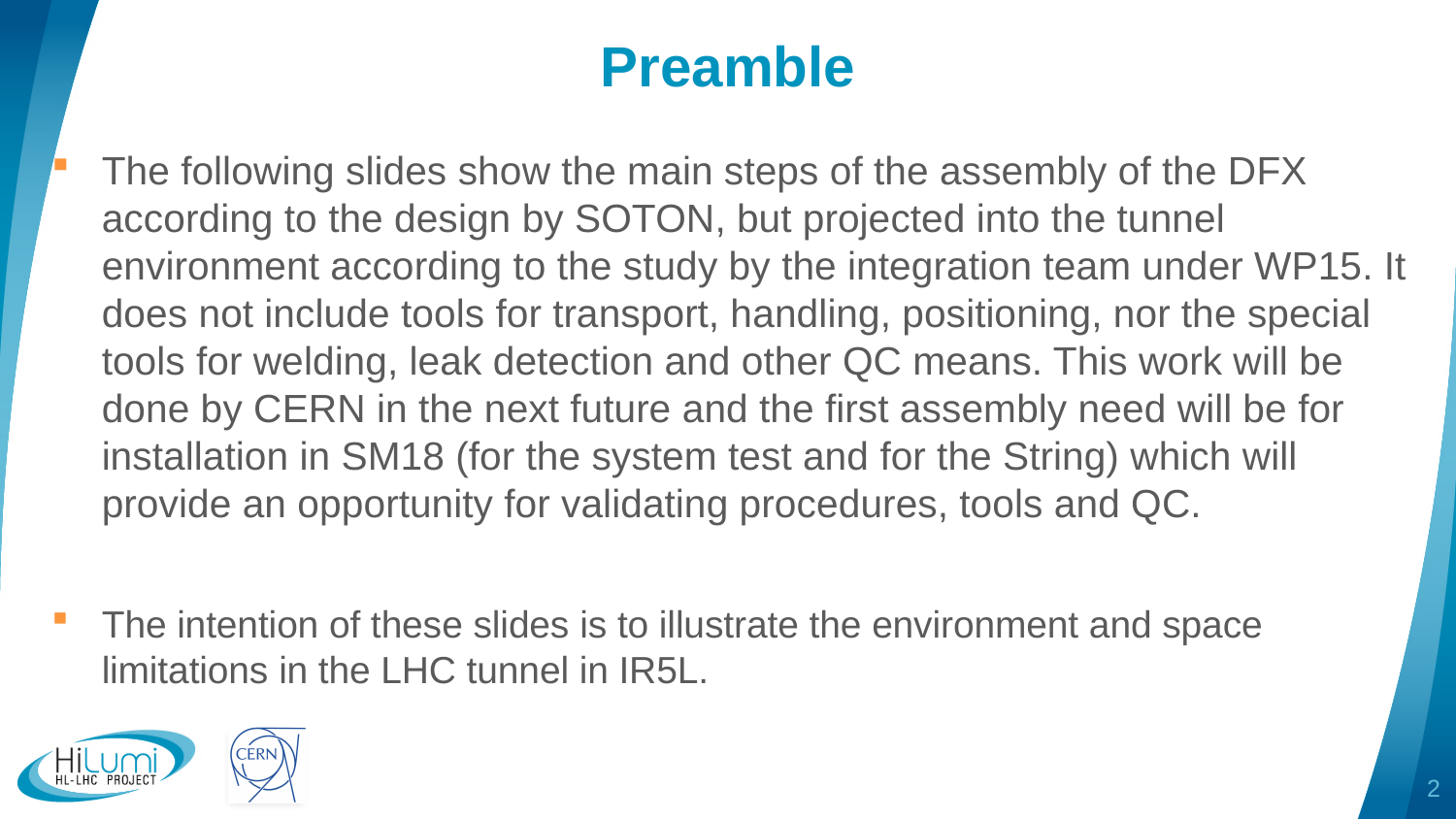

# Preamble
The following slides show the main steps of the assembly of the DFX according to the design by SOTON, but projected into the tunnel environment according to the study by the integration team under WP15. It does not include tools for transport, handling, positioning, nor the special tools for welding, leak detection and other QC means. This work will be done by CERN in the next future and the first assembly need will be for installation in SM18 (for the system test and for the String) which will provide an opportunity for validating procedures, tools and QC.

The intention of these slides is to illustrate the environment and space limitations in the LHC tunnel in IR5L.
2